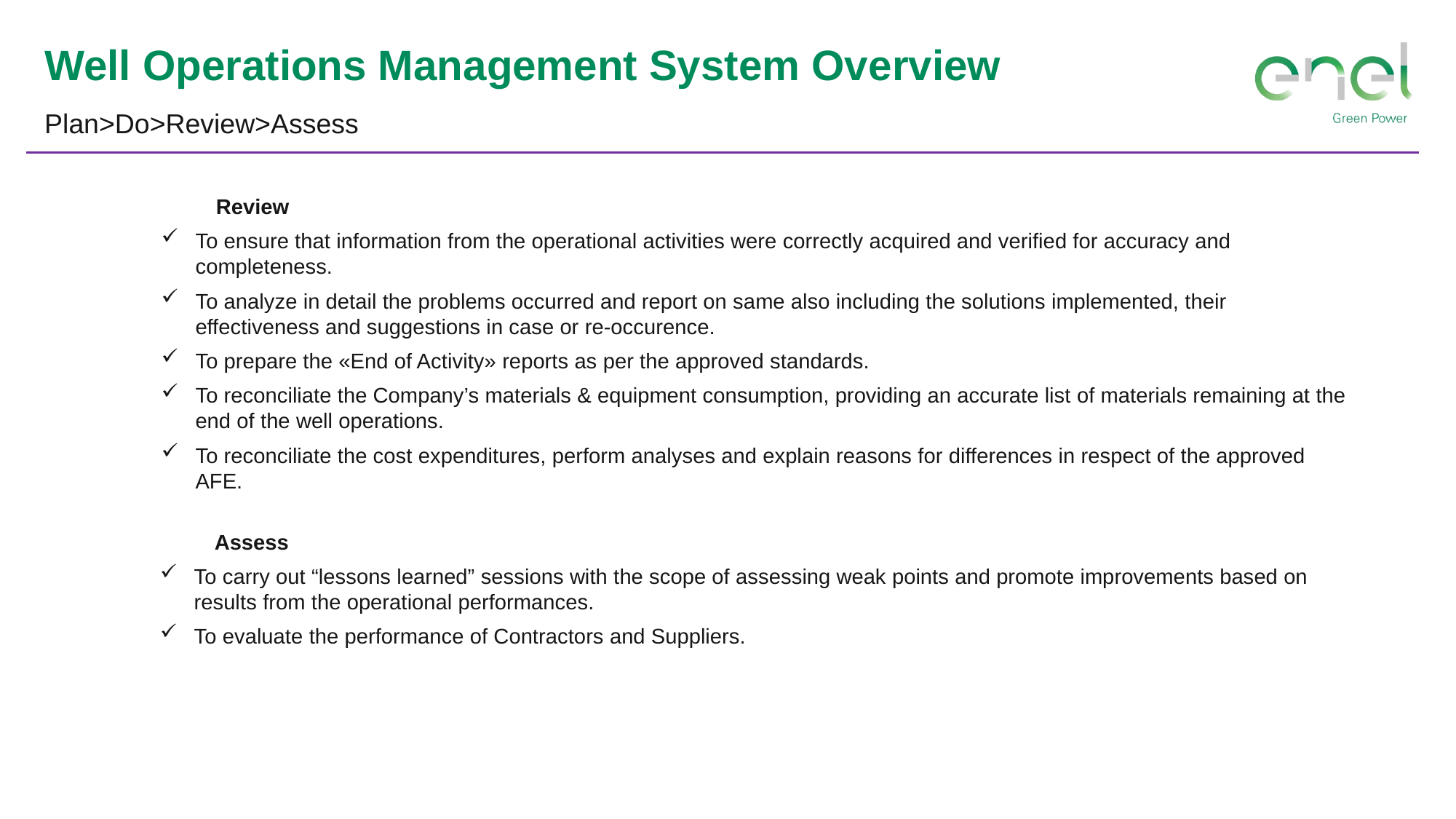

Well Operations Management System Overview
Plan>Do>Review>Assess
	Review
To ensure that information from the operational activities were correctly acquired and verified for accuracy and completeness.
To analyze in detail the problems occurred and report on same also including the solutions implemented, their effectiveness and suggestions in case or re-occurence.
To prepare the «End of Activity» reports as per the approved standards.
To reconciliate the Company’s materials & equipment consumption, providing an accurate list of materials remaining at the end of the well operations.
To reconciliate the cost expenditures, perform analyses and explain reasons for differences in respect of the approved AFE.
	Assess
To carry out “lessons learned” sessions with the scope of assessing weak points and promote improvements based on results from the operational performances.
To evaluate the performance of Contractors and Suppliers.